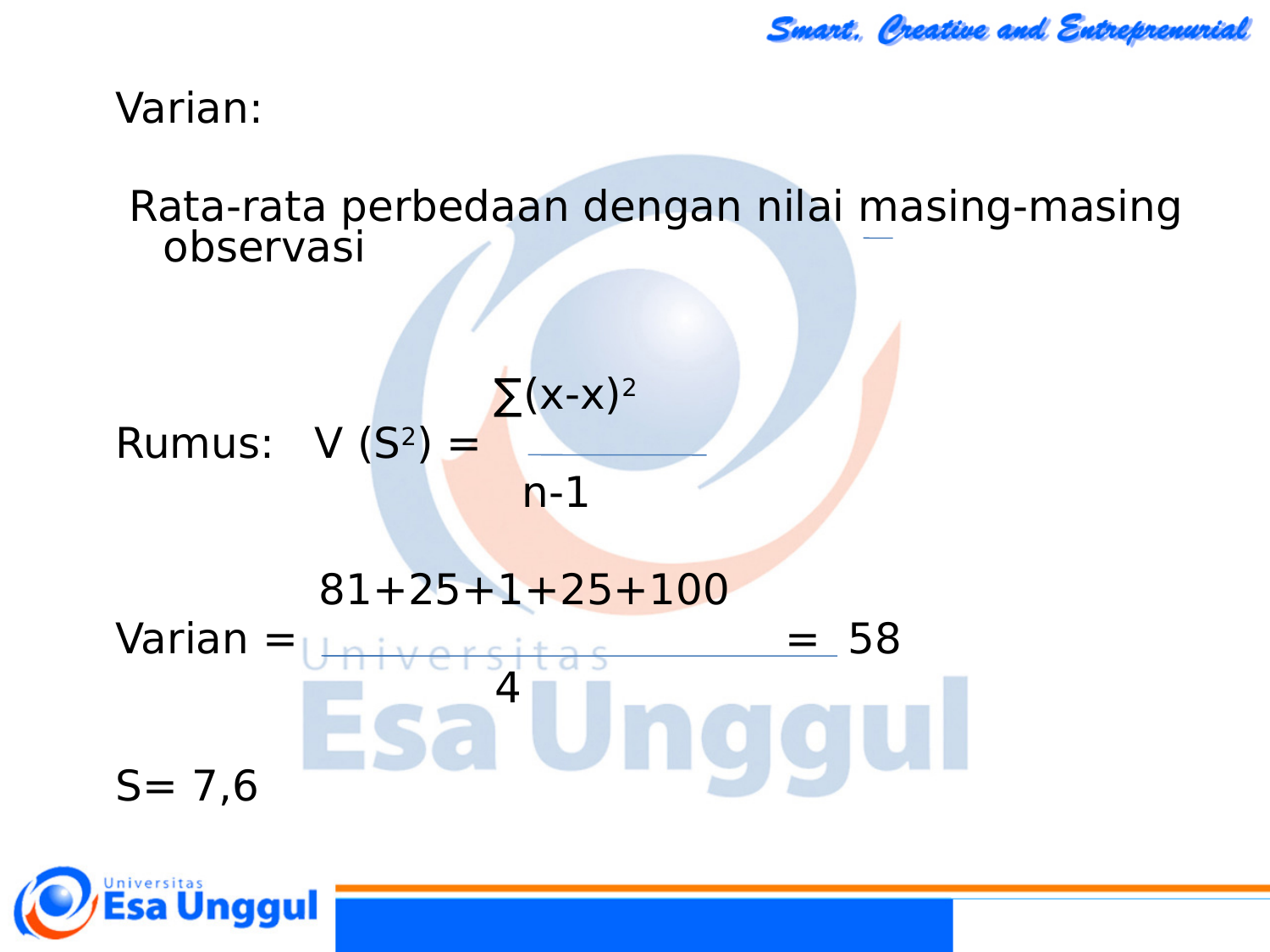

Varian:

 Rata-rata perbedaan dengan nilai masing-masing observasi

                            ∑(x-x)2
Rumus:   V (S2) =
                              n-1

               81+25+1+25+100
Varian =                                    =  58
                            4

S= 7,6